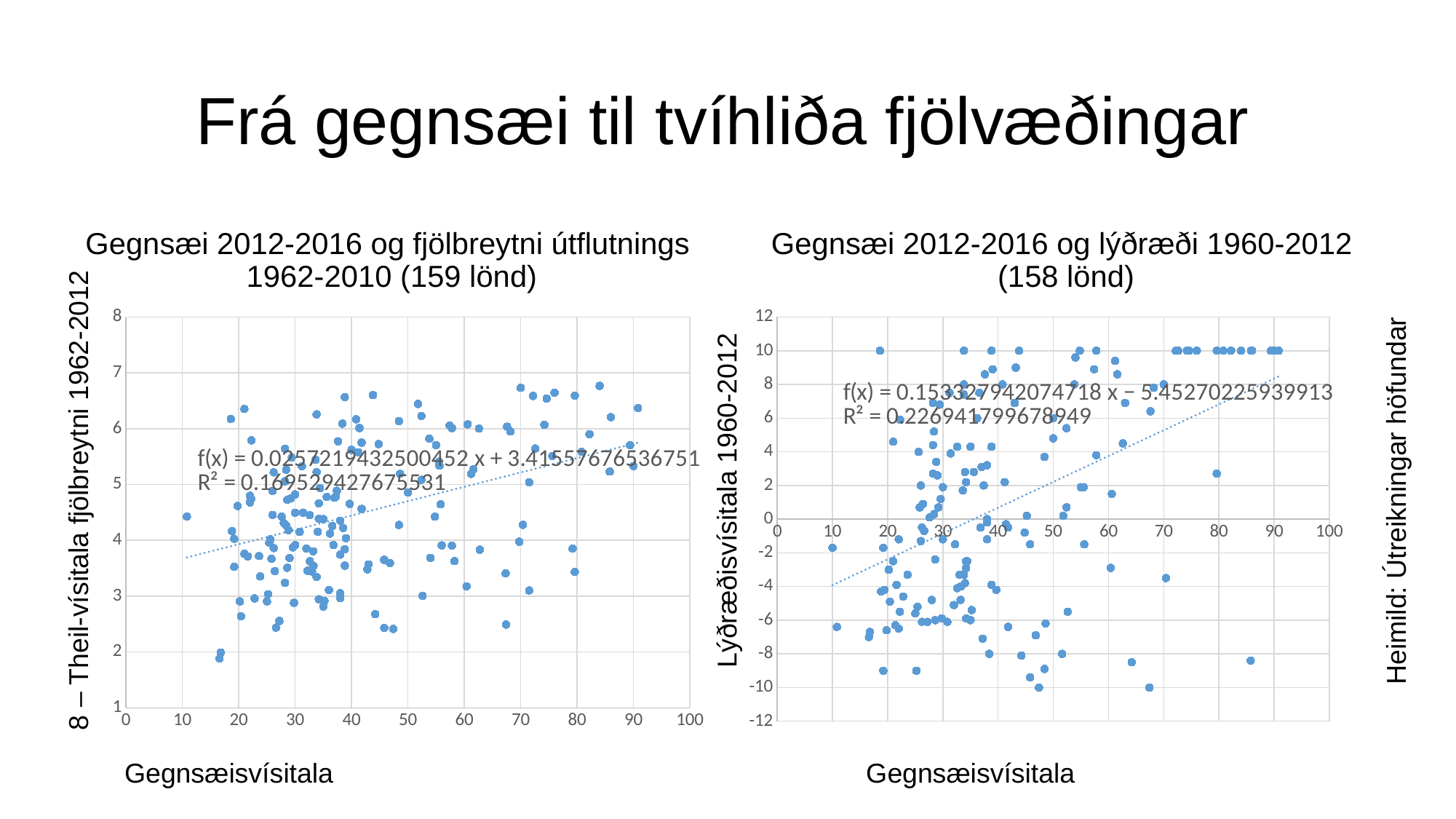

# Frá gegnsæi til tvíhliða fjölvæðingar
Gegnsæi 2012-2016 og fjölbreytni útflutnings
1962-2010 (159 lönd)
Gegnsæi 2012-2016 og lýðræði 1960-2012
(158 lönd)

### Chart

| Category |  |
|---|---|

### Chart

| Category |  |
|---|---|
8 – Theil-vísitala fjölbreytni 1962-2012
Lýðræðisvísitala 1960-2012
Heimild: Útreikningar höfundar
Gegnsæisvísitala                                                                      Gegnsæisvísitala